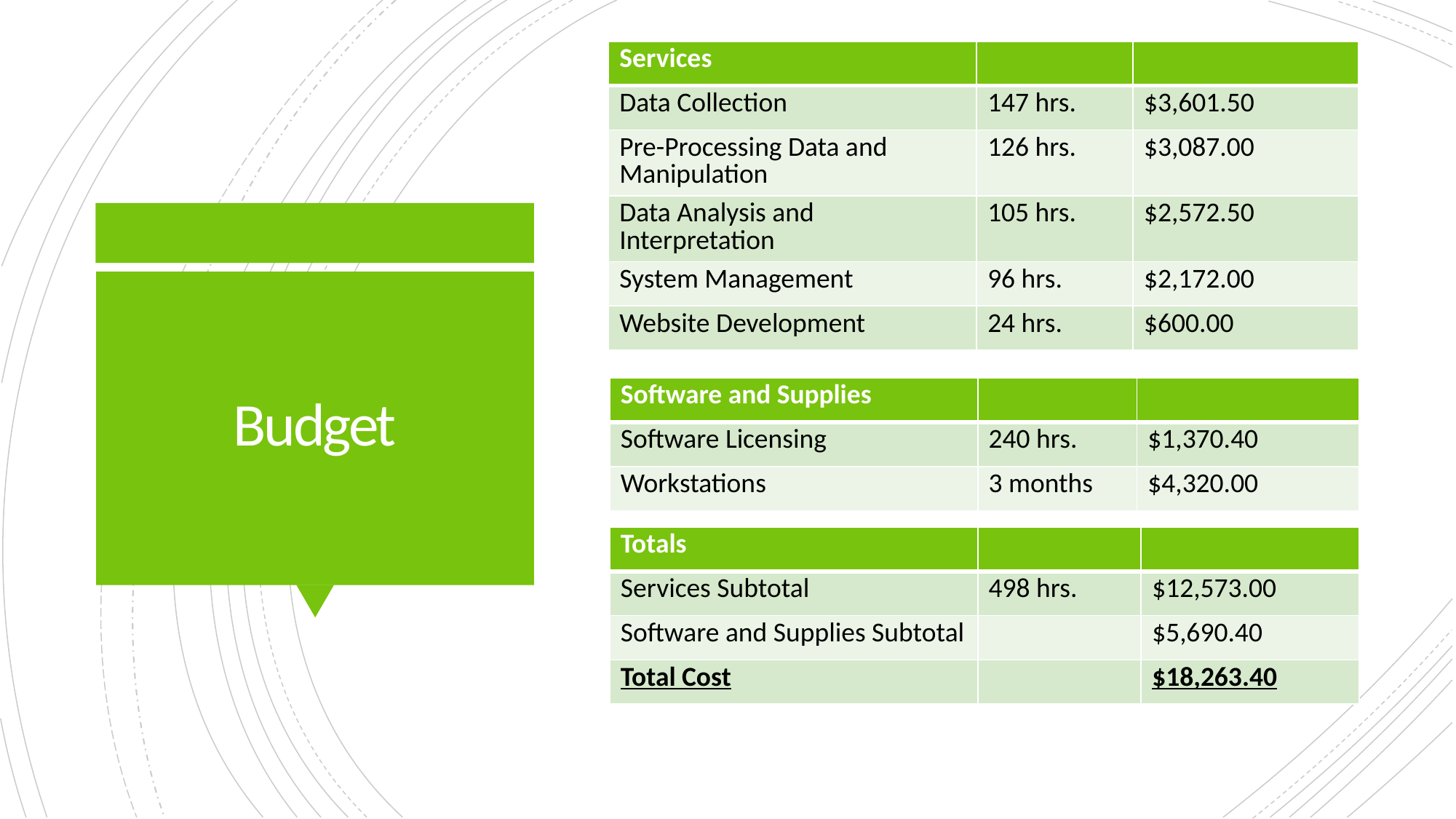

| Services |  |  |
| --- | --- | --- |
| Data Collection | 147 hrs. | $3,601.50 |
| Pre-Processing Data and Manipulation | 126 hrs. | $3,087.00 |
| Data Analysis and Interpretation | 105 hrs. | $2,572.50 |
| System Management | 96 hrs. | $2,172.00 |
| Website Development | 24 hrs. | $600.00 |
# Budget
| Software and Supplies |  |  |
| --- | --- | --- |
| Software Licensing | 240 hrs. | $1,370.40 |
| Workstations | 3 months | $4,320.00 |
| Totals |  |  |
| --- | --- | --- |
| Services Subtotal | 498 hrs. | $12,573.00 |
| Software and Supplies Subtotal |  | $5,690.40 |
| Total Cost |  | $18,263.40 |